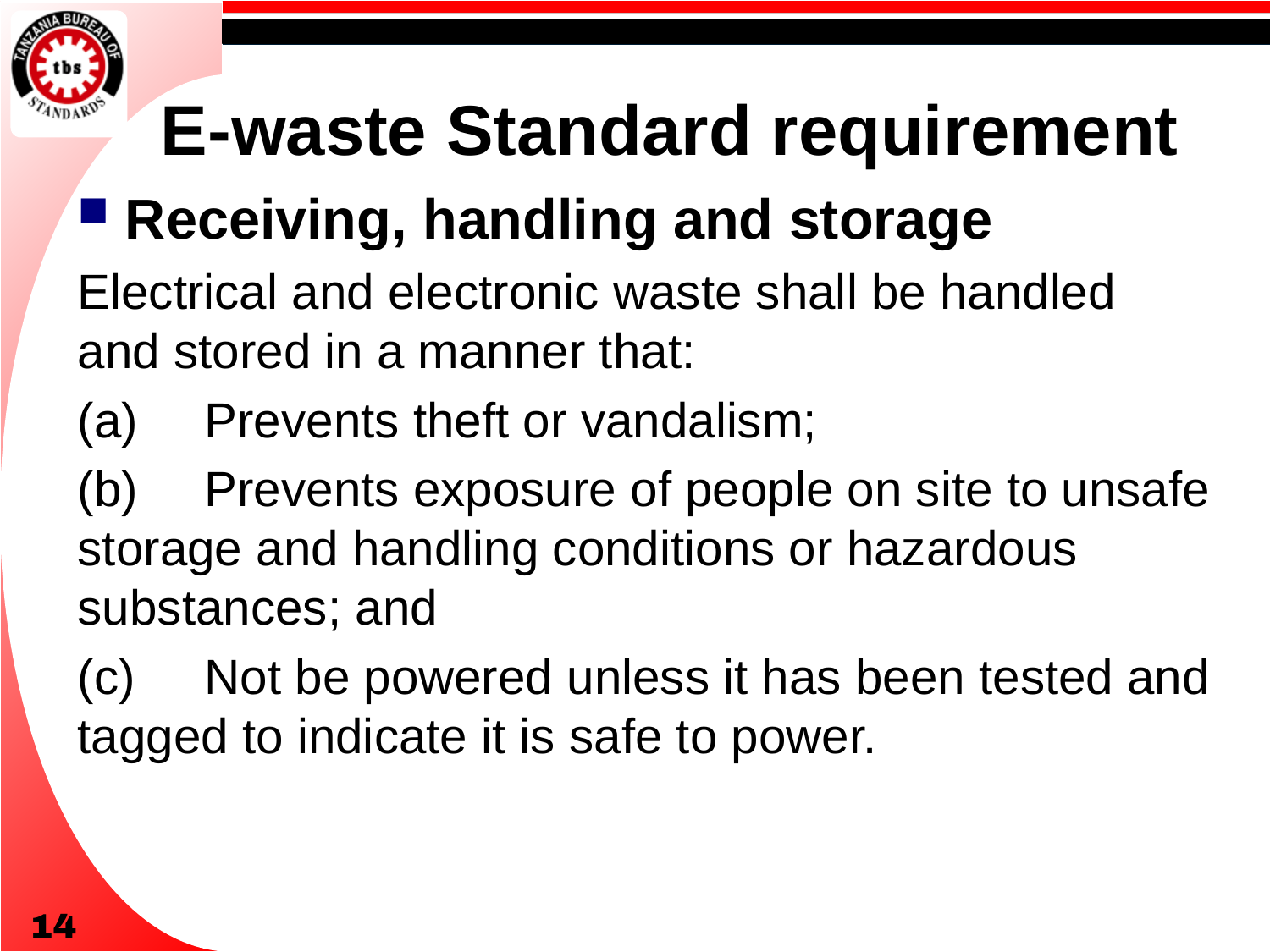

# E-waste Standard requirement
Receiving, handling and storage
Electrical and electronic waste shall be handled and stored in a manner that:
(a)	Prevents theft or vandalism;
(b)	Prevents exposure of people on site to unsafe storage and handling conditions or hazardous substances; and
(c)	Not be powered unless it has been tested and tagged to indicate it is safe to power.

14